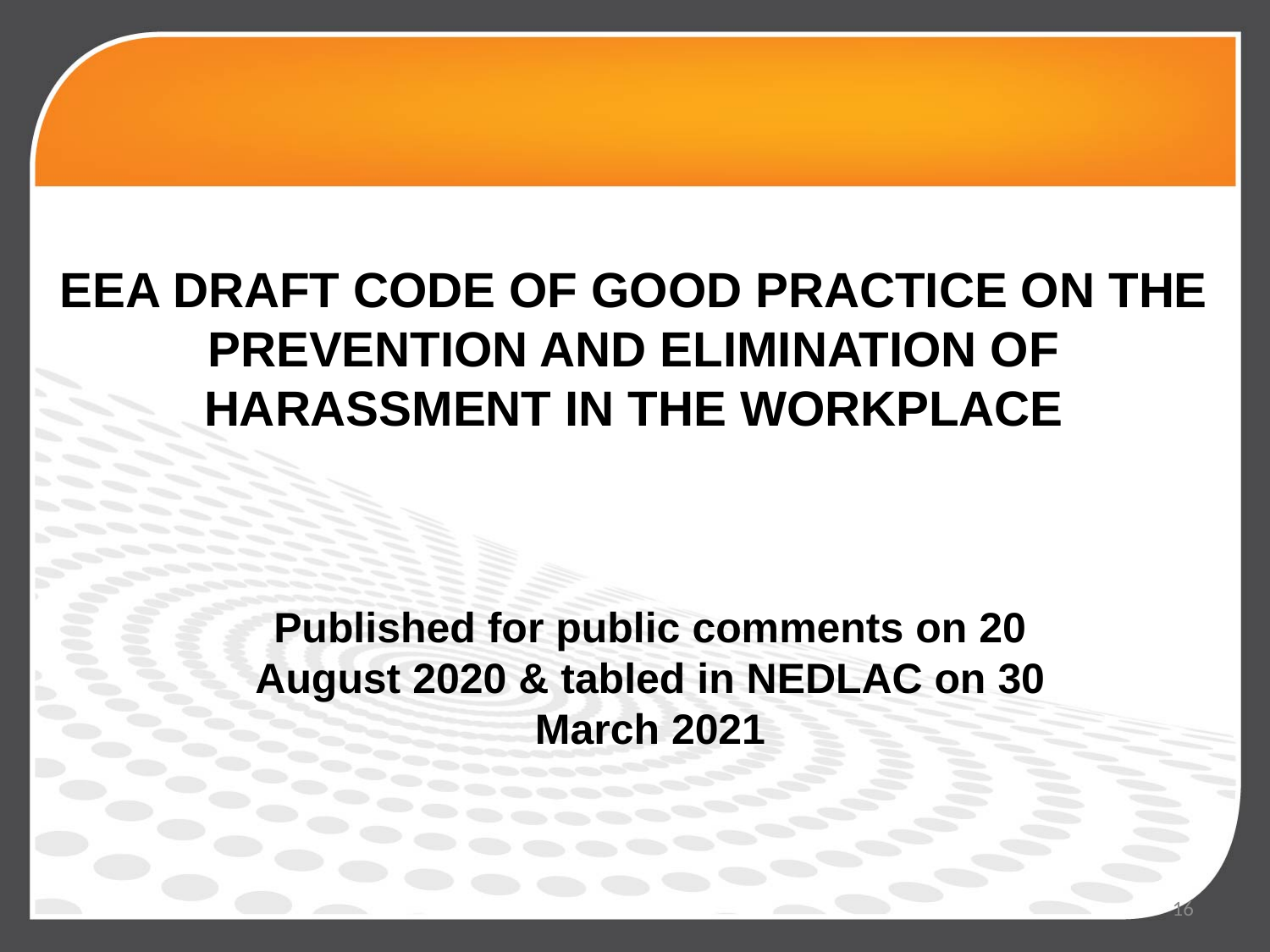

# EEA DRAFT CODE OF GOOD PRACTICE ON THE PREVENTION AND ELIMINATION OF HARASSMENT IN THE WORKPLACE
Published for public comments on 20 August 2020 & tabled in NEDLAC on 30 March 2021
16